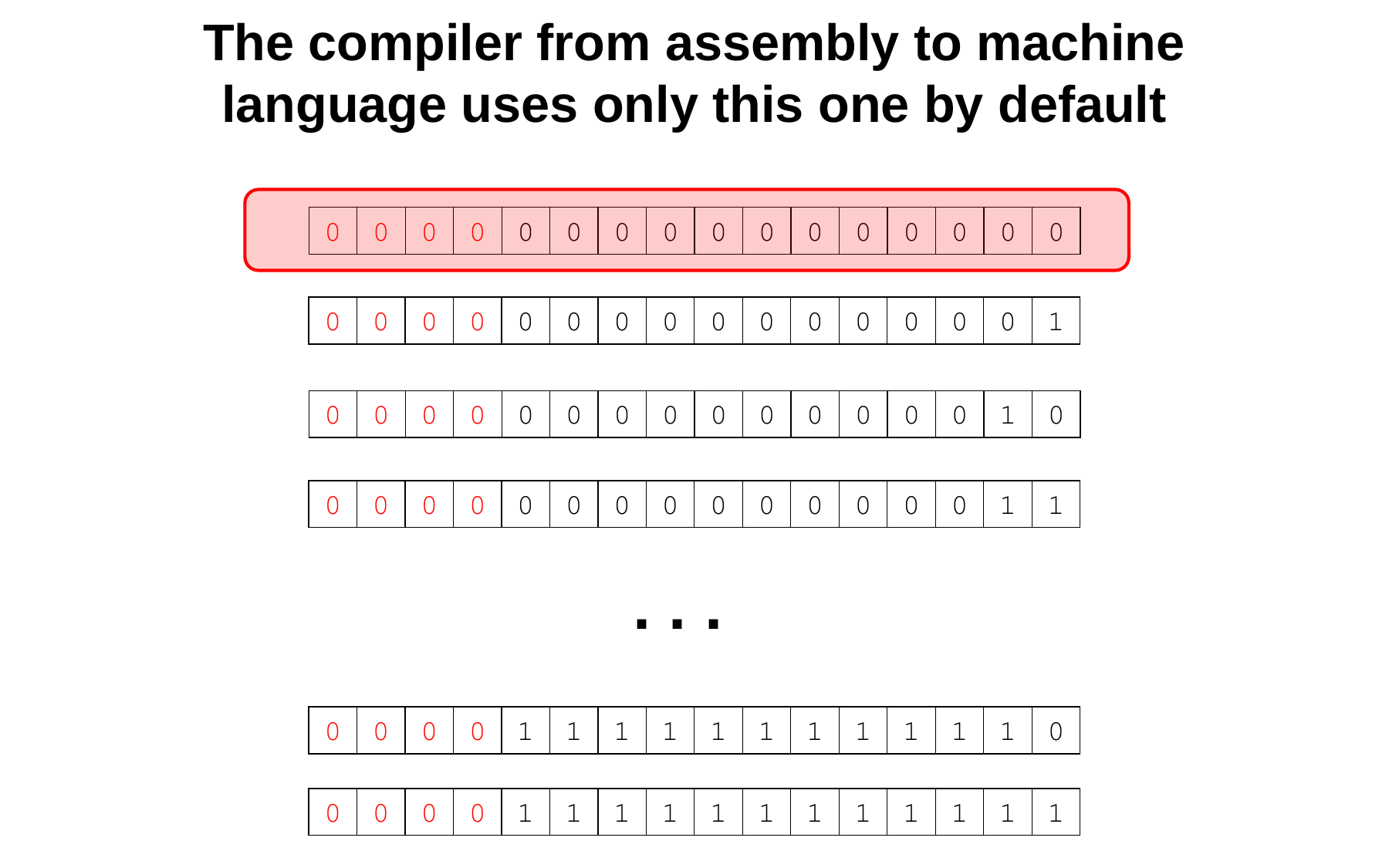

# The compiler from assembly to machine language uses only this one by default

| 0 | 0 | 0 | 0 | 0 | 0 | 0 | 0 | 0 | 0 | 0 | 0 | 0 | 0 | 0 | 0 |
| --- | --- | --- | --- | --- | --- | --- | --- | --- | --- | --- | --- | --- | --- | --- | --- |
| 0 | 0 | 0 | 0 | 0 | 0 | 0 | 0 | 0 | 0 | 0 | 0 | 0 | 0 | 0 | 1 |
| --- | --- | --- | --- | --- | --- | --- | --- | --- | --- | --- | --- | --- | --- | --- | --- |
| 0 | 0 | 0 | 0 | 0 | 0 | 0 | 0 | 0 | 0 | 0 | 0 | 0 | 0 | 1 | 0 |
| --- | --- | --- | --- | --- | --- | --- | --- | --- | --- | --- | --- | --- | --- | --- | --- |
| 0 | 0 | 0 | 0 | 0 | 0 | 0 | 0 | 0 | 0 | 0 | 0 | 0 | 0 | 1 | 1 |
| --- | --- | --- | --- | --- | --- | --- | --- | --- | --- | --- | --- | --- | --- | --- | --- |
. . .
| 0 | 0 | 0 | 0 | 1 | 1 | 1 | 1 | 1 | 1 | 1 | 1 | 1 | 1 | 1 | 0 |
| --- | --- | --- | --- | --- | --- | --- | --- | --- | --- | --- | --- | --- | --- | --- | --- |
| 0 | 0 | 0 | 0 | 1 | 1 | 1 | 1 | 1 | 1 | 1 | 1 | 1 | 1 | 1 | 1 |
| --- | --- | --- | --- | --- | --- | --- | --- | --- | --- | --- | --- | --- | --- | --- | --- |